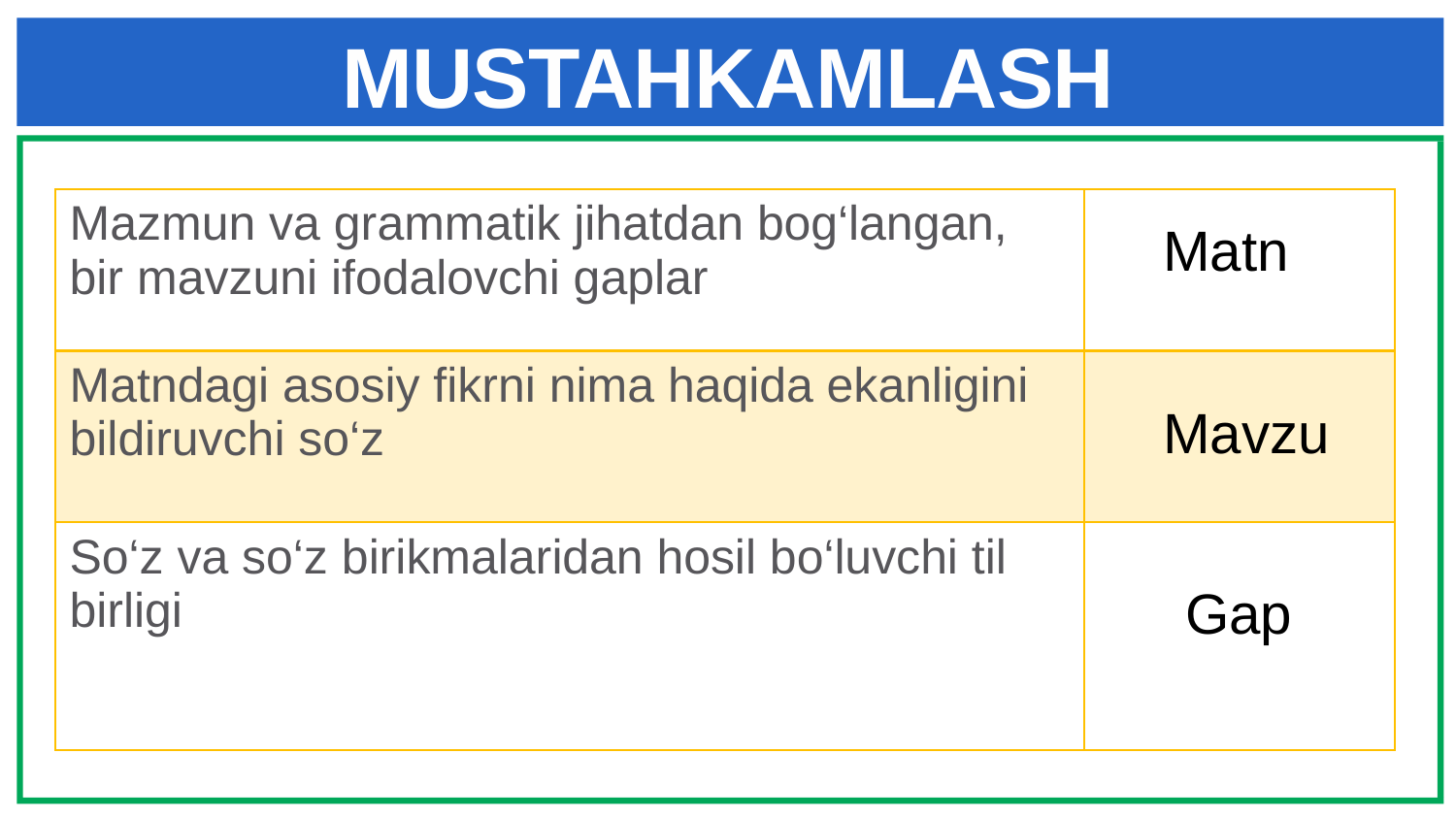

# MUSTAHKAMLASH
| Mazmun va grammatik jihatdan bog‘langan, bir mavzuni ifodalovchi gaplar |  |
| --- | --- |
| Matndagi asosiy fikrni nima haqida ekanligini bildiruvchi so‘z |  |
| So‘z va so‘z birikmalaridan hosil bo‘luvchi til birligi |  |
Matn
Mavzu
Gap